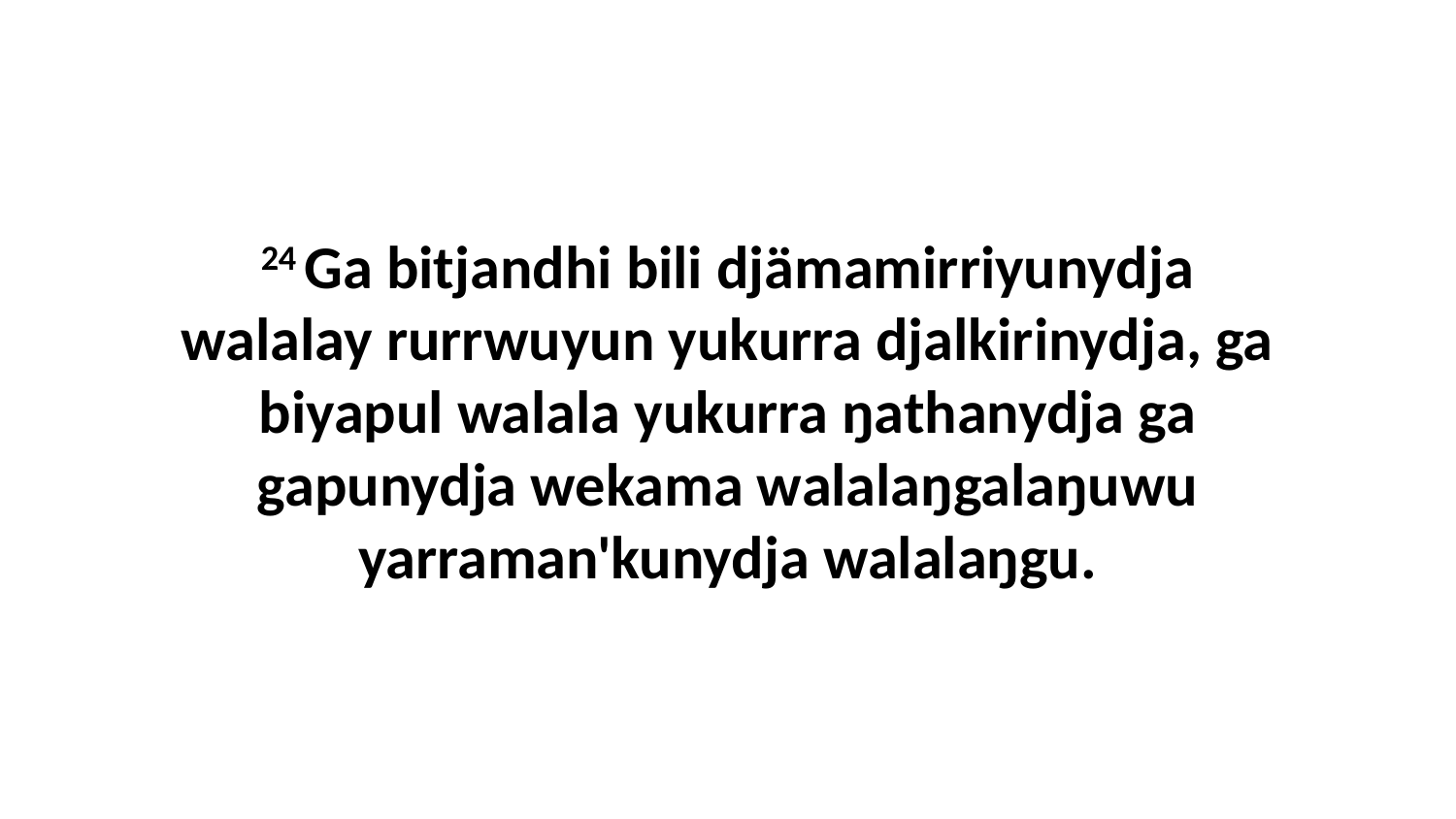

24 Ga bitjandhi bili djämamirriyunydja walalay rurrwuyun yukurra djalkirinydja, ga biyapul walala yukurra ŋathanydja ga gapunydja wekama walalaŋgalaŋuwu yarraman'kunydja walalaŋgu.